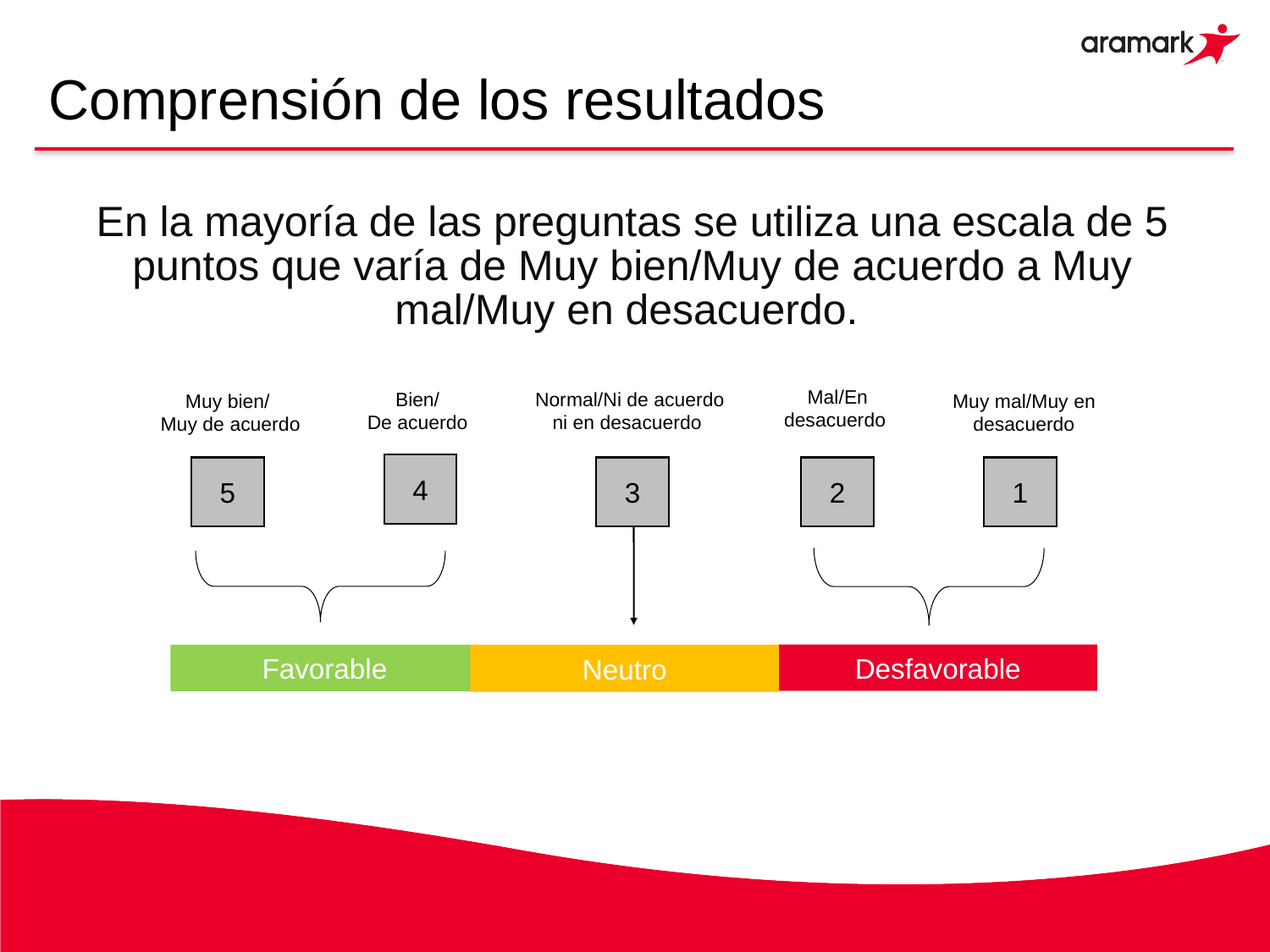

# Comprensión de los resultados
En la mayoría de las preguntas se utiliza una escala de 5 puntos que varía de Muy bien/Muy de acuerdo a Muy mal/Muy en desacuerdo.

Mal/En desacuerdo
Bien/
De acuerdo
Normal/Ni de acuerdo ni en desacuerdo
Muy bien/
Muy de acuerdo
Muy mal/Muy en desacuerdo
4
5
3
2
1

Desfavorable
Favorable
Neutro